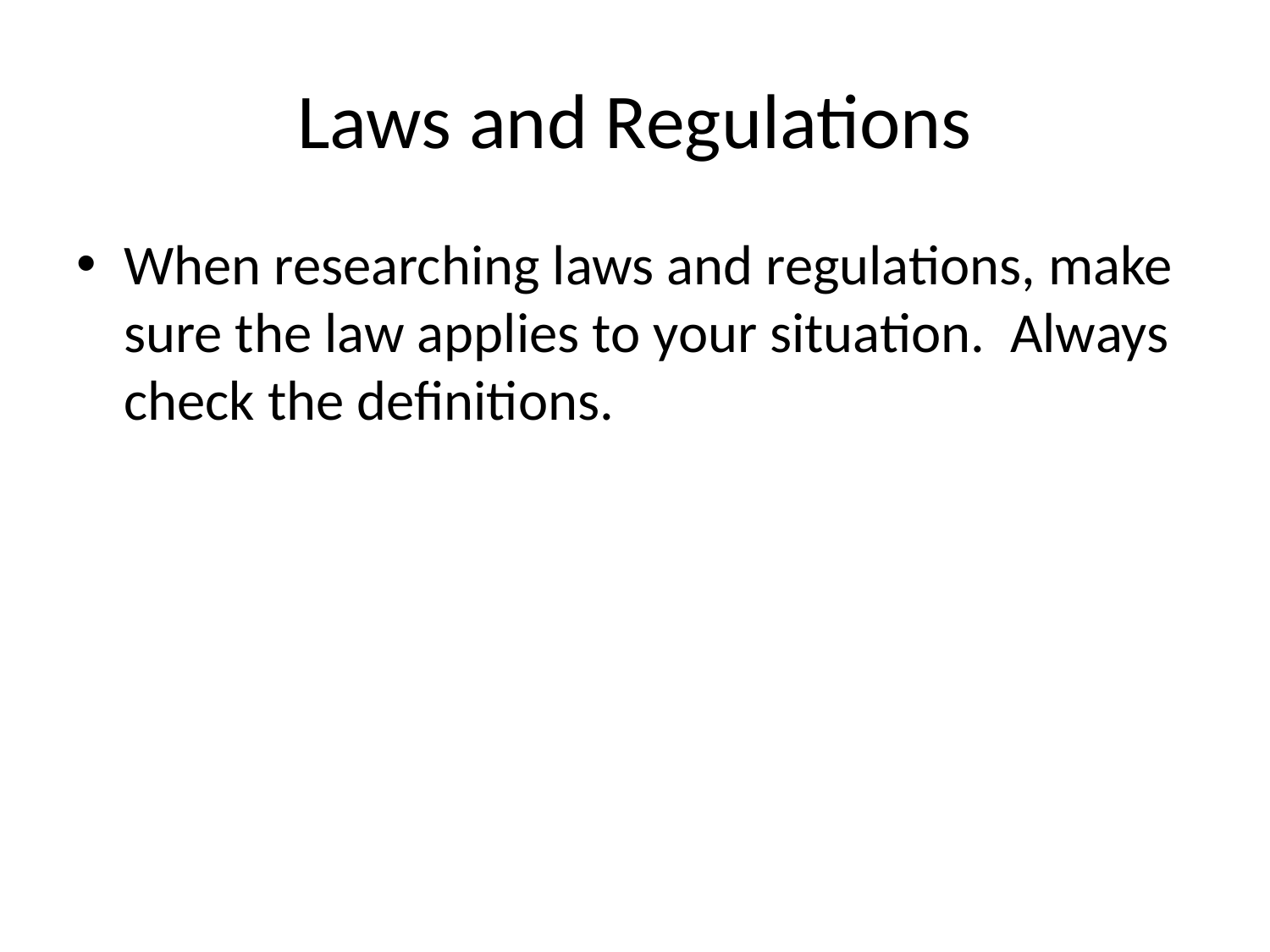

# Laws and Regulations
When researching laws and regulations, make sure the law applies to your situation.  Always check the definitions.